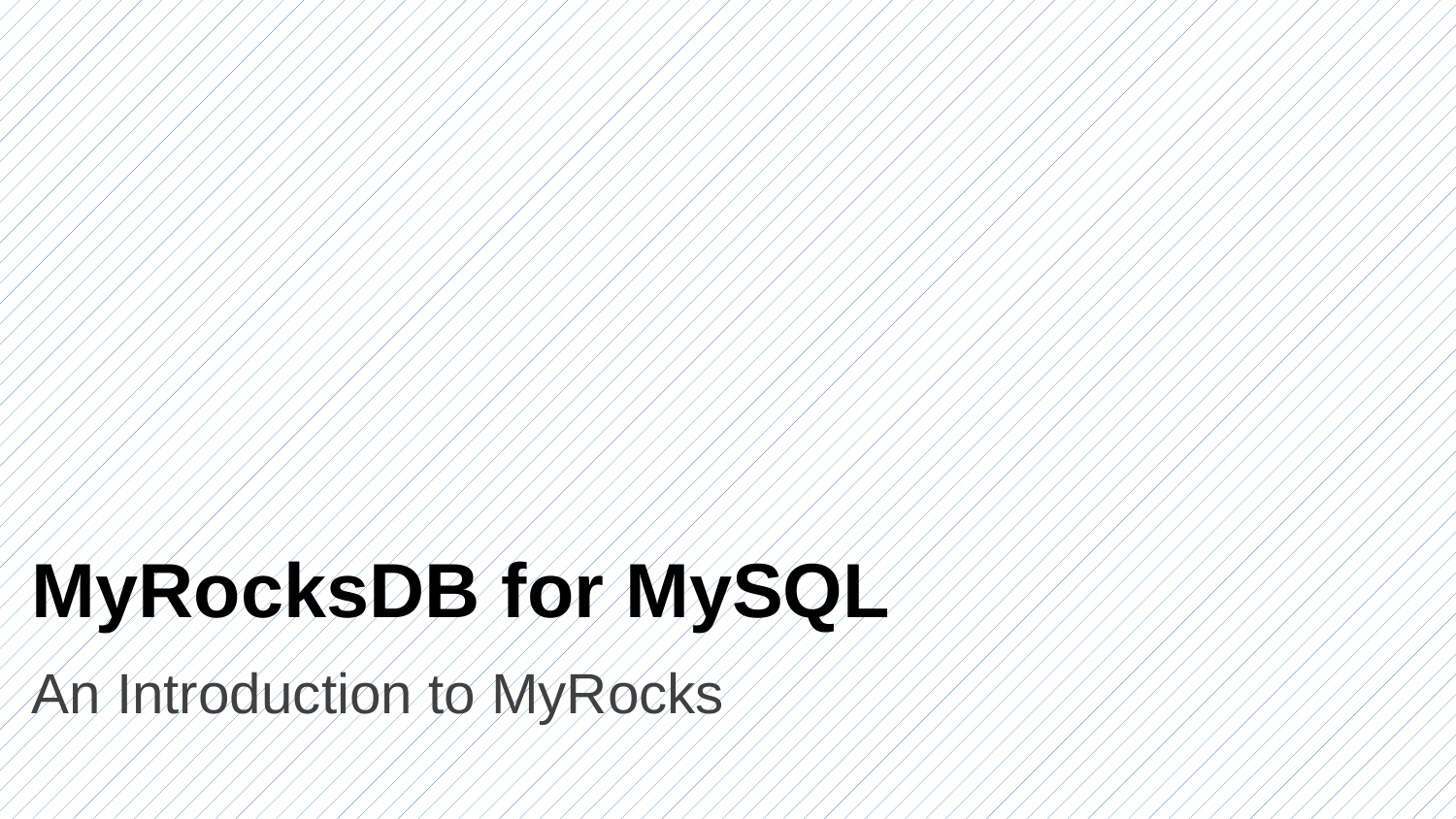

# MyRocksDB for MySQL
An Introduction to MyRocks